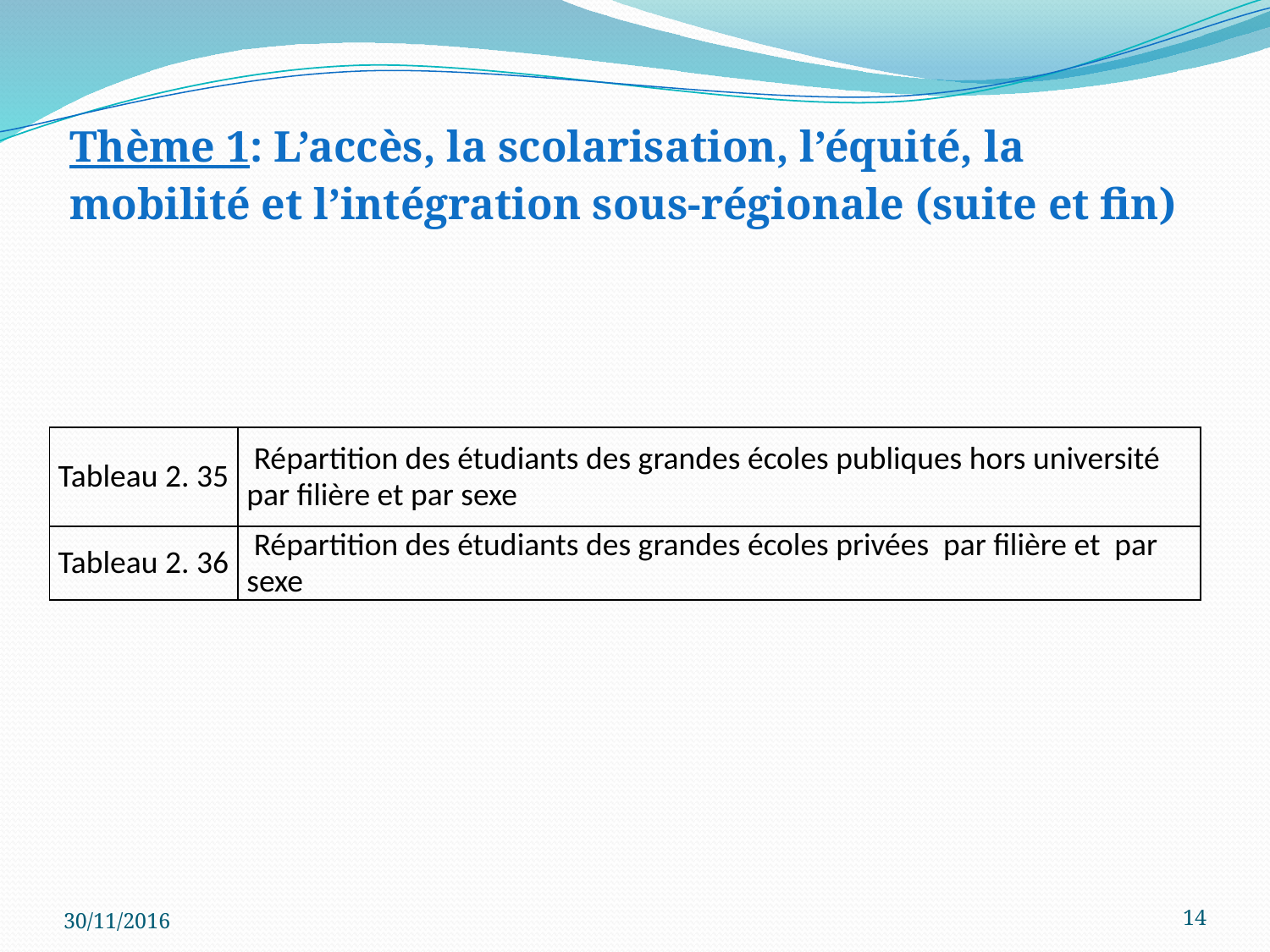

# Thème 1: L’accès, la scolarisation, l’équité, la mobilité et l’intégration sous-régionale (suite et fin)
| Tableau 2. 35 | Répartition des étudiants des grandes écoles publiques hors université par filière et par sexe |
| --- | --- |
| Tableau 2. 36 | Répartition des étudiants des grandes écoles privées par filière et par sexe |
30/11/2016
14